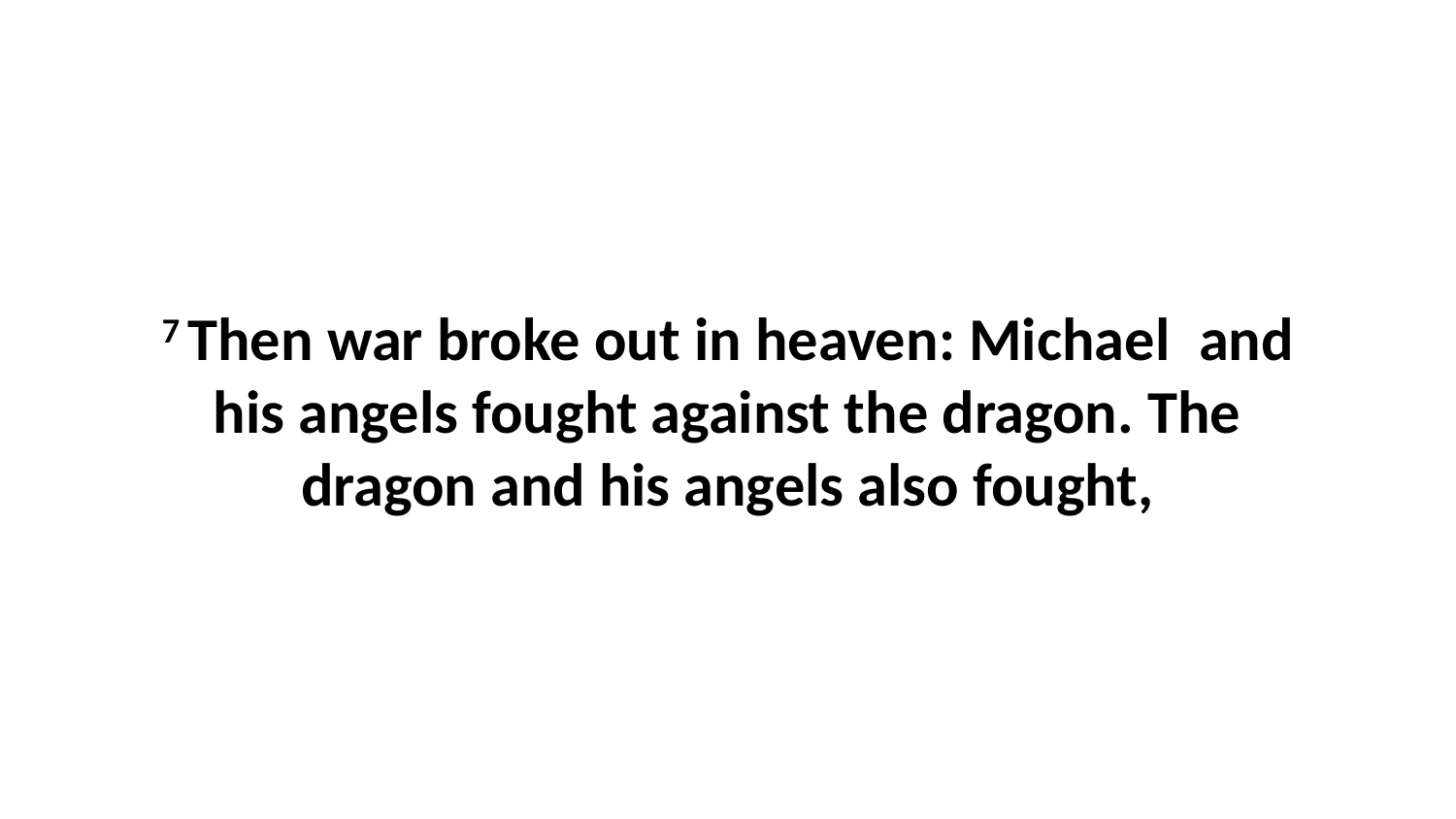

7 Then war broke out in heaven: Michael  and his angels fought against the dragon. The dragon and his angels also fought,